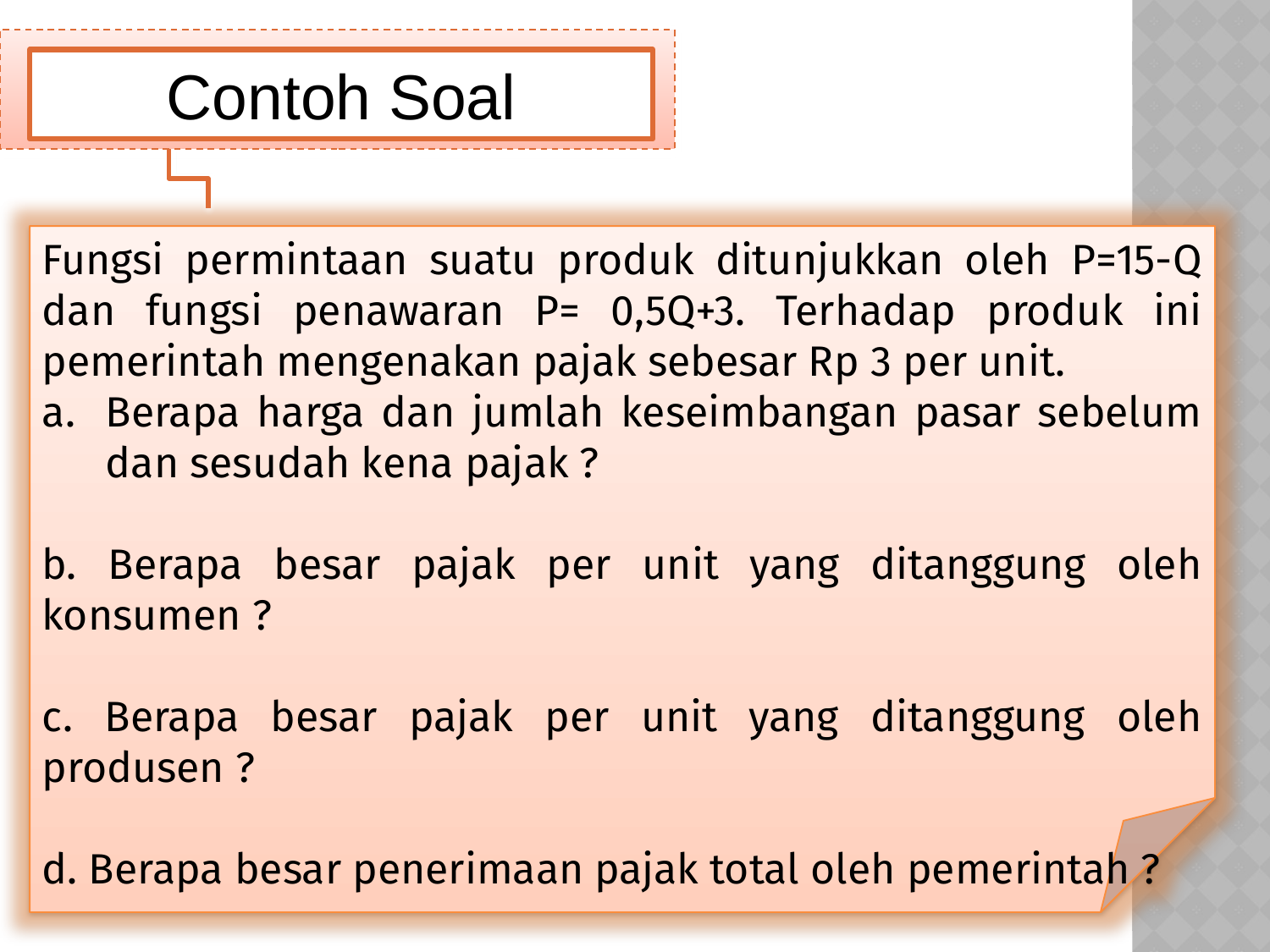

Contoh Soal
Fungsi permintaan suatu produk ditunjukkan oleh P=15-Q dan fungsi penawaran P= 0,5Q+3. Terhadap produk ini pemerintah mengenakan pajak sebesar Rp 3 per unit.
Berapa harga dan jumlah keseimbangan pasar sebelum dan sesudah kena pajak ?

b. Berapa besar pajak per unit yang ditanggung oleh konsumen ?

c. Berapa besar pajak per unit yang ditanggung oleh produsen ?

d. Berapa besar penerimaan pajak total oleh pemerintah ?